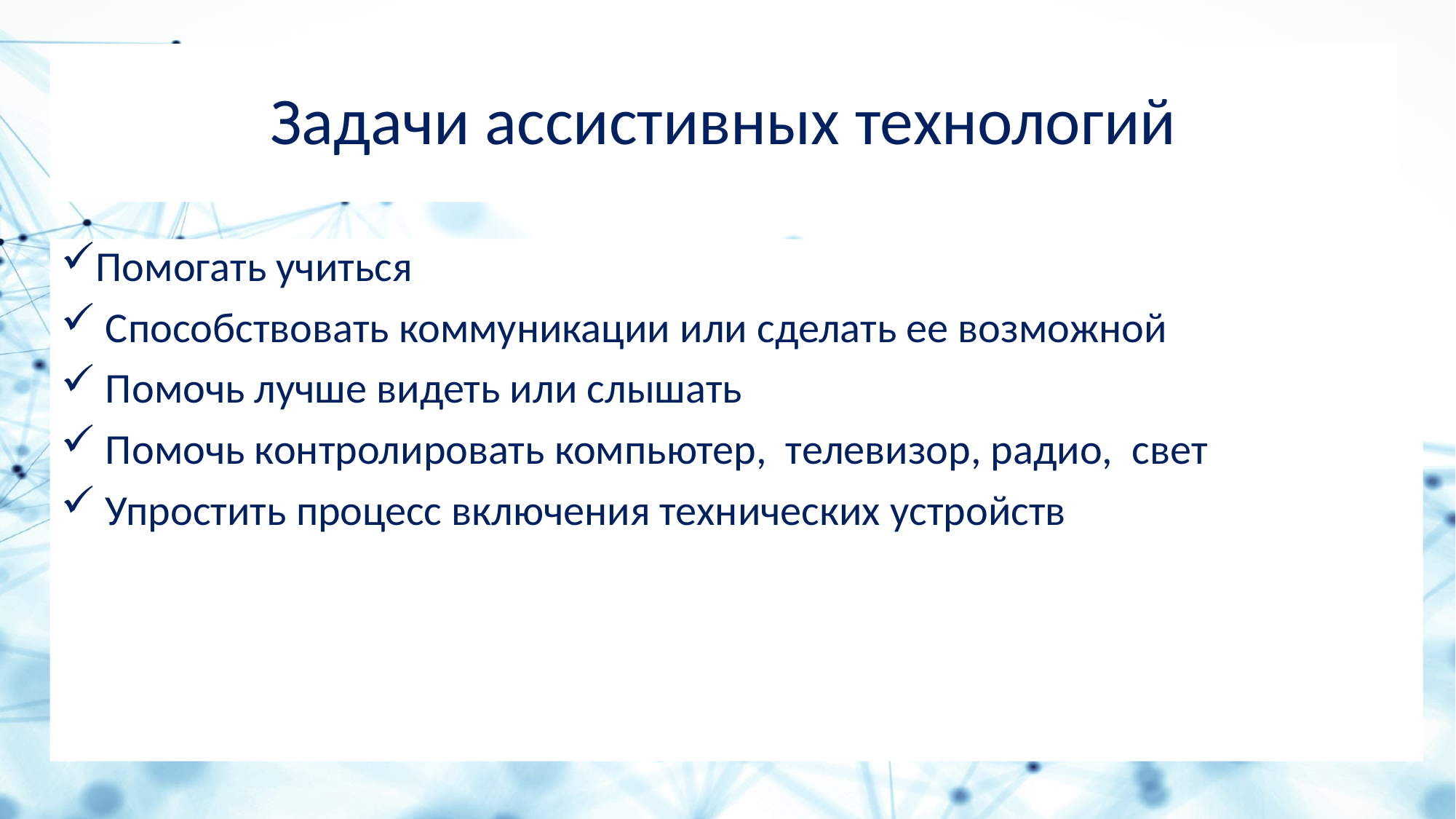

# Задачи ассистивных технологий
Помогать учиться
 Способствовать коммуникации или сделать ее возможной
 Помочь лучше видеть или слышать
 Помочь контролировать компьютер,  телевизор, радио,  свет
 Упростить процесс включения технических устройств